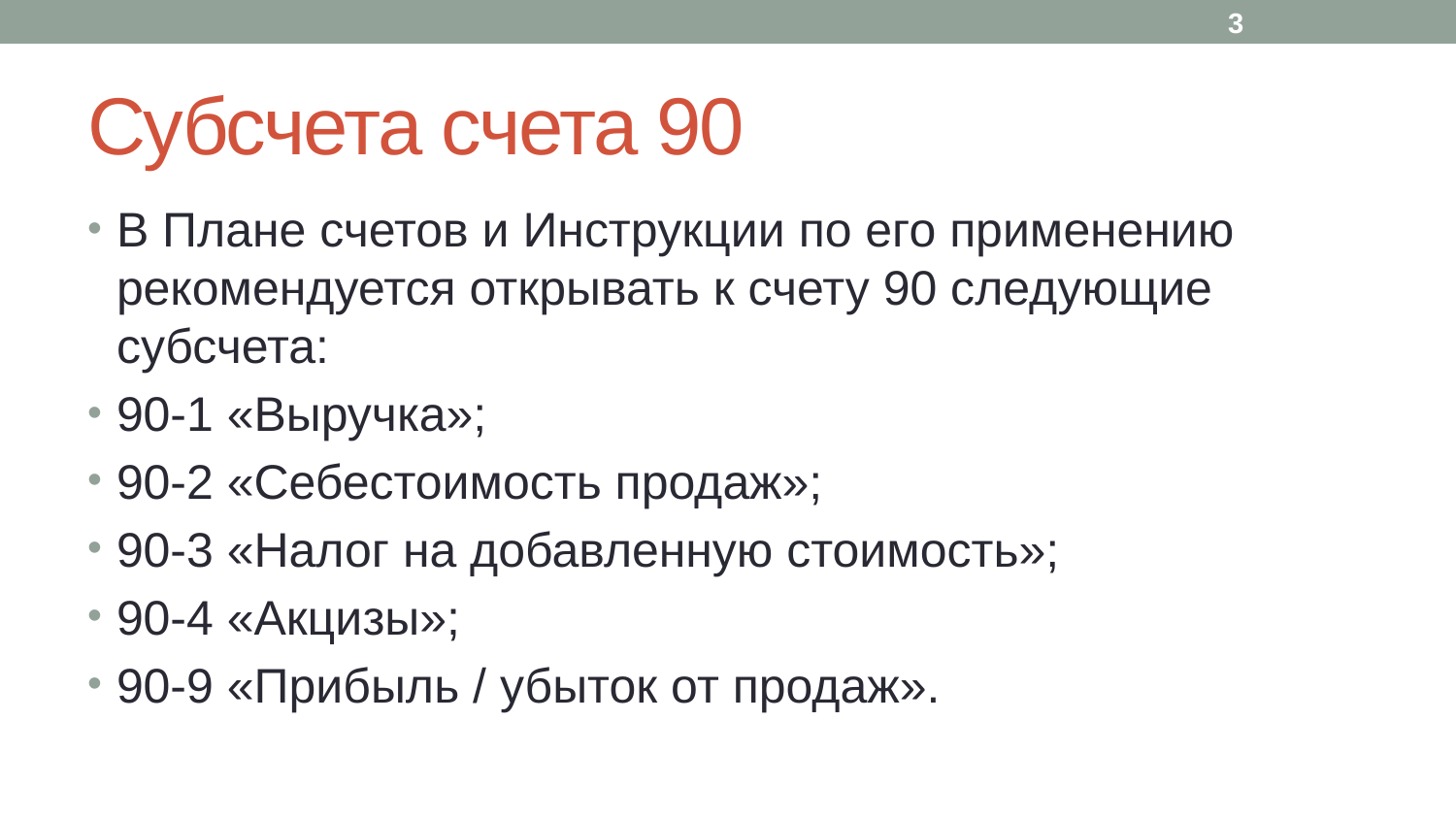

3
# Субсчета счета 90
В Плане счетов и Инструкции по его применению рекомендуется открывать к счету 90 следующие субсчета:
90-1 «Выручка»;
90-2 «Себестоимость продаж»;
90-3 «Налог на добавленную стоимость»;
90-4 «Акцизы»;
90-9 «Прибыль / убыток от продаж».